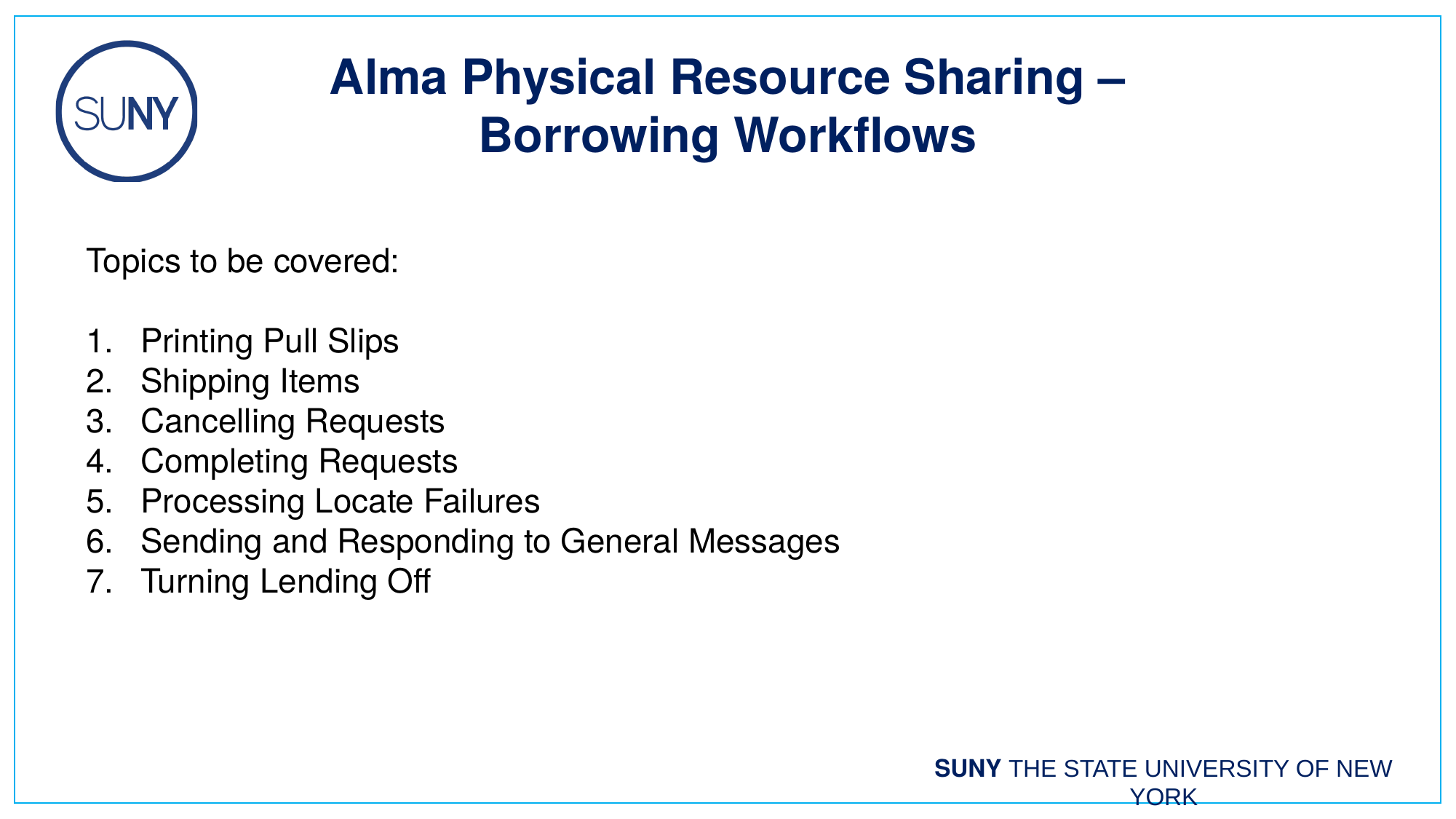

Alma Physical Resource Sharing – Borrowing Workflows
Topics to be covered:

Printing Pull Slips
Shipping Items
Cancelling Requests
Completing Requests
Processing Locate Failures
Sending and Responding to General Messages
Turning Lending Off